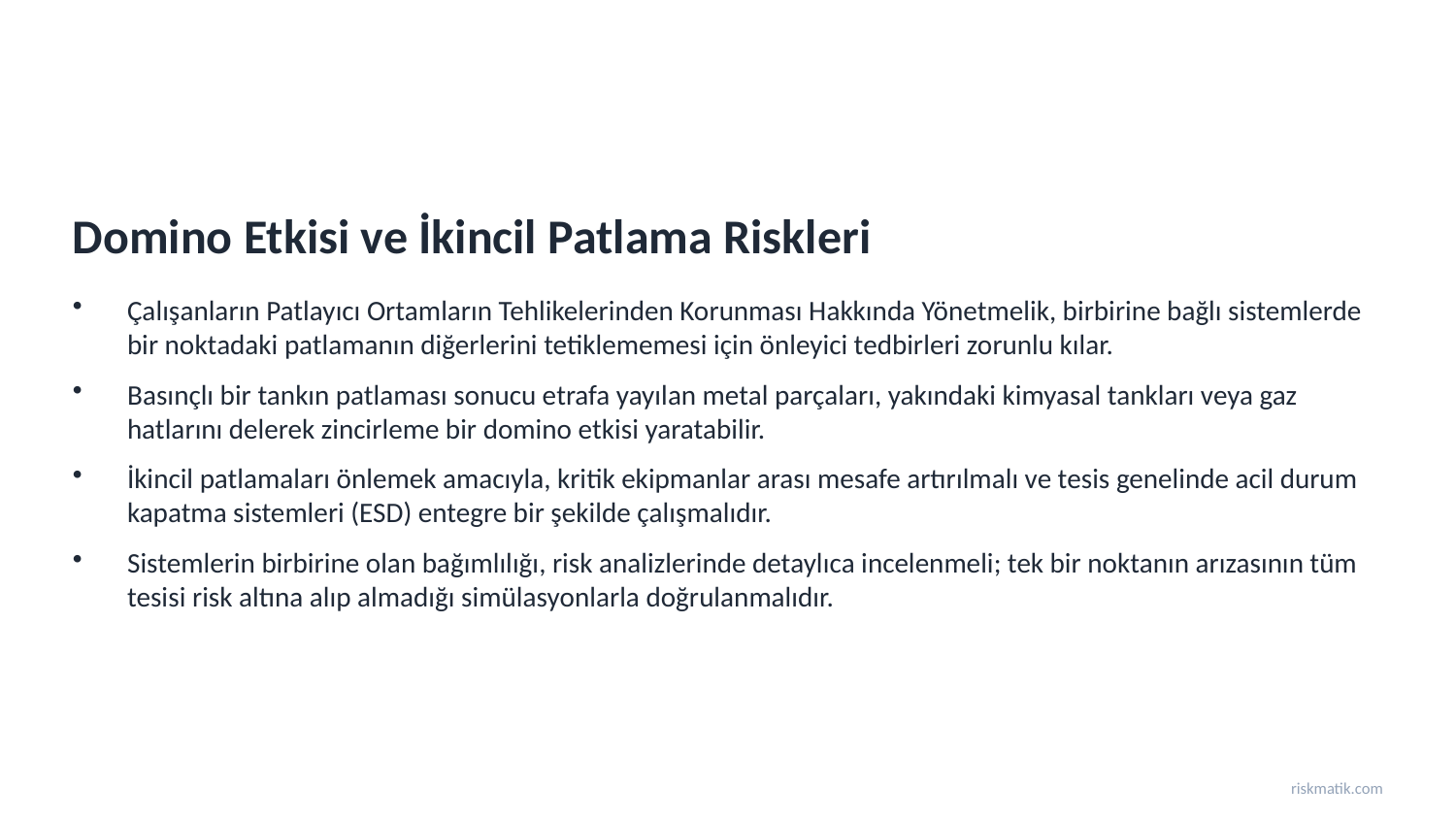

Domino Etkisi ve İkincil Patlama Riskleri
Çalışanların Patlayıcı Ortamların Tehlikelerinden Korunması Hakkında Yönetmelik, birbirine bağlı sistemlerde bir noktadaki patlamanın diğerlerini tetiklememesi için önleyici tedbirleri zorunlu kılar.
Basınçlı bir tankın patlaması sonucu etrafa yayılan metal parçaları, yakındaki kimyasal tankları veya gaz hatlarını delerek zincirleme bir domino etkisi yaratabilir.
İkincil patlamaları önlemek amacıyla, kritik ekipmanlar arası mesafe artırılmalı ve tesis genelinde acil durum kapatma sistemleri (ESD) entegre bir şekilde çalışmalıdır.
Sistemlerin birbirine olan bağımlılığı, risk analizlerinde detaylıca incelenmeli; tek bir noktanın arızasının tüm tesisi risk altına alıp almadığı simülasyonlarla doğrulanmalıdır.
riskmatik.com